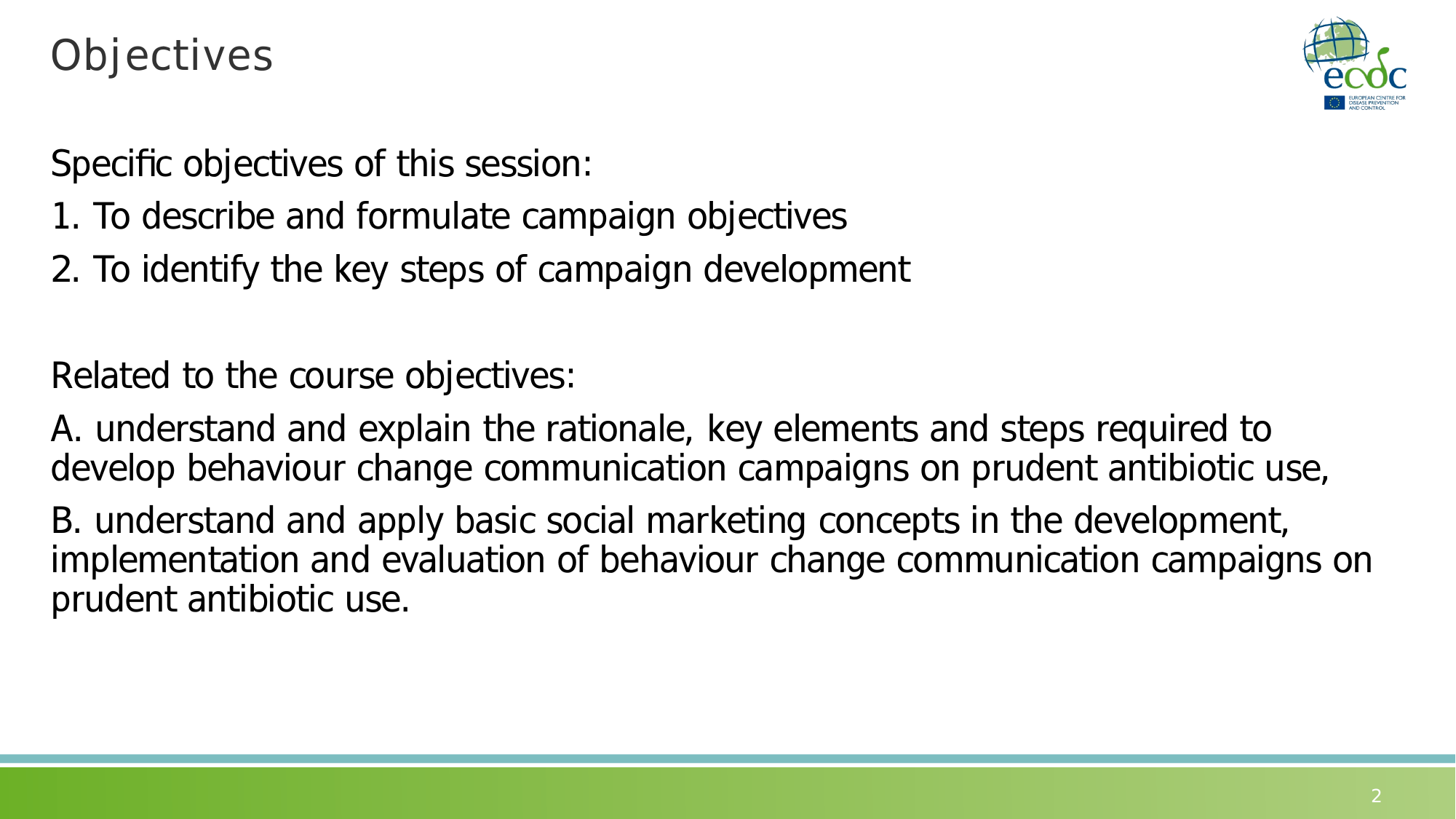

# Objectives
Specific objectives of this session:
1. To describe and formulate campaign objectives
2. To identify the key steps of campaign development

Related to the course objectives:
A. understand and explain the rationale, key elements and steps required to develop behaviour change communication campaigns on prudent antibiotic use,
B. understand and apply basic social marketing concepts in the development, implementation and evaluation of behaviour change communication campaigns on prudent antibiotic use.

2